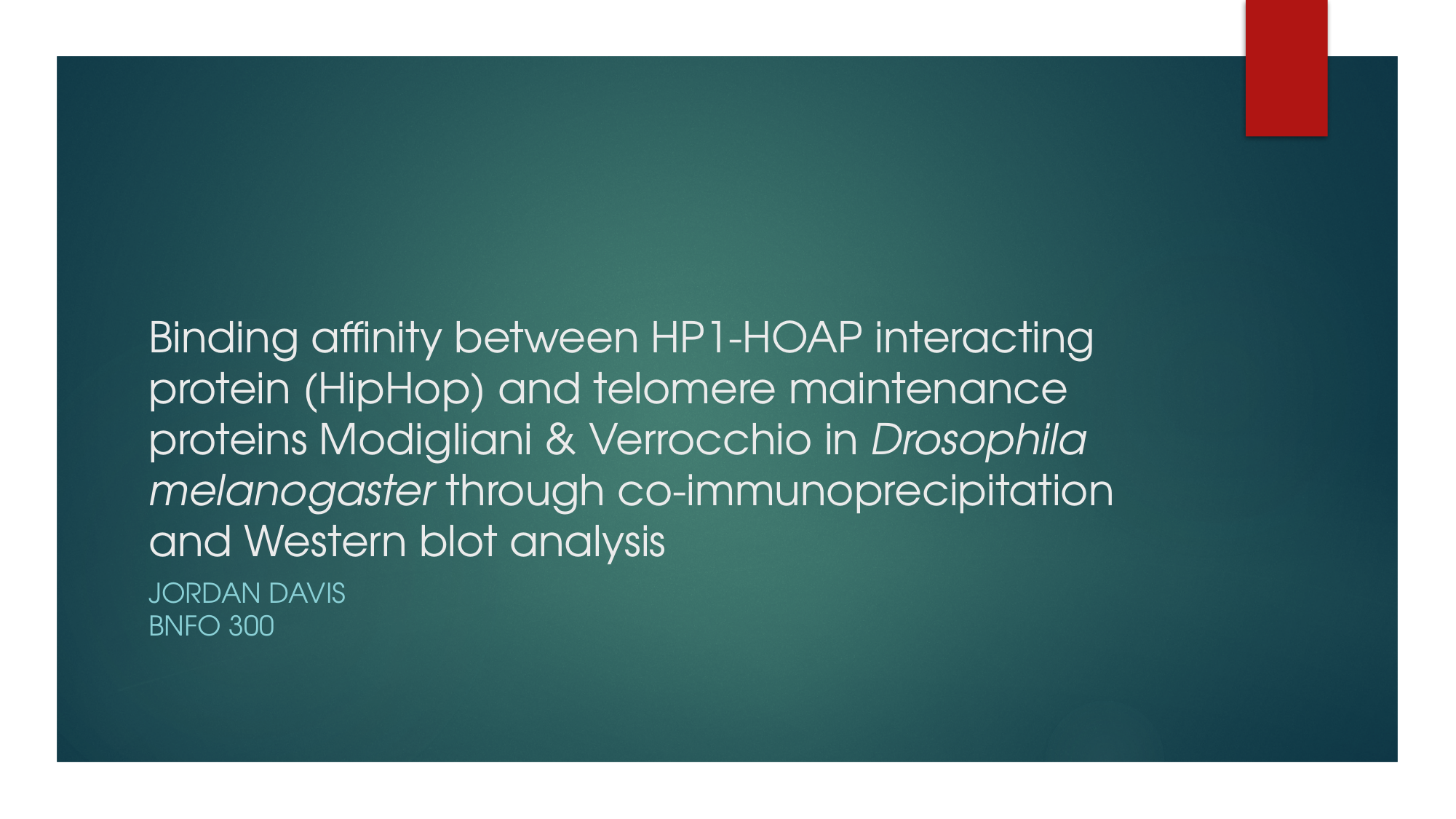

# Binding affinity between HP1-HOAP interacting protein (HipHop) and telomere maintenance proteins Modigliani & Verrocchio in Drosophila melanogaster through co-immunoprecipitation and Western blot analysis
Jordan Davis
bnfo 300